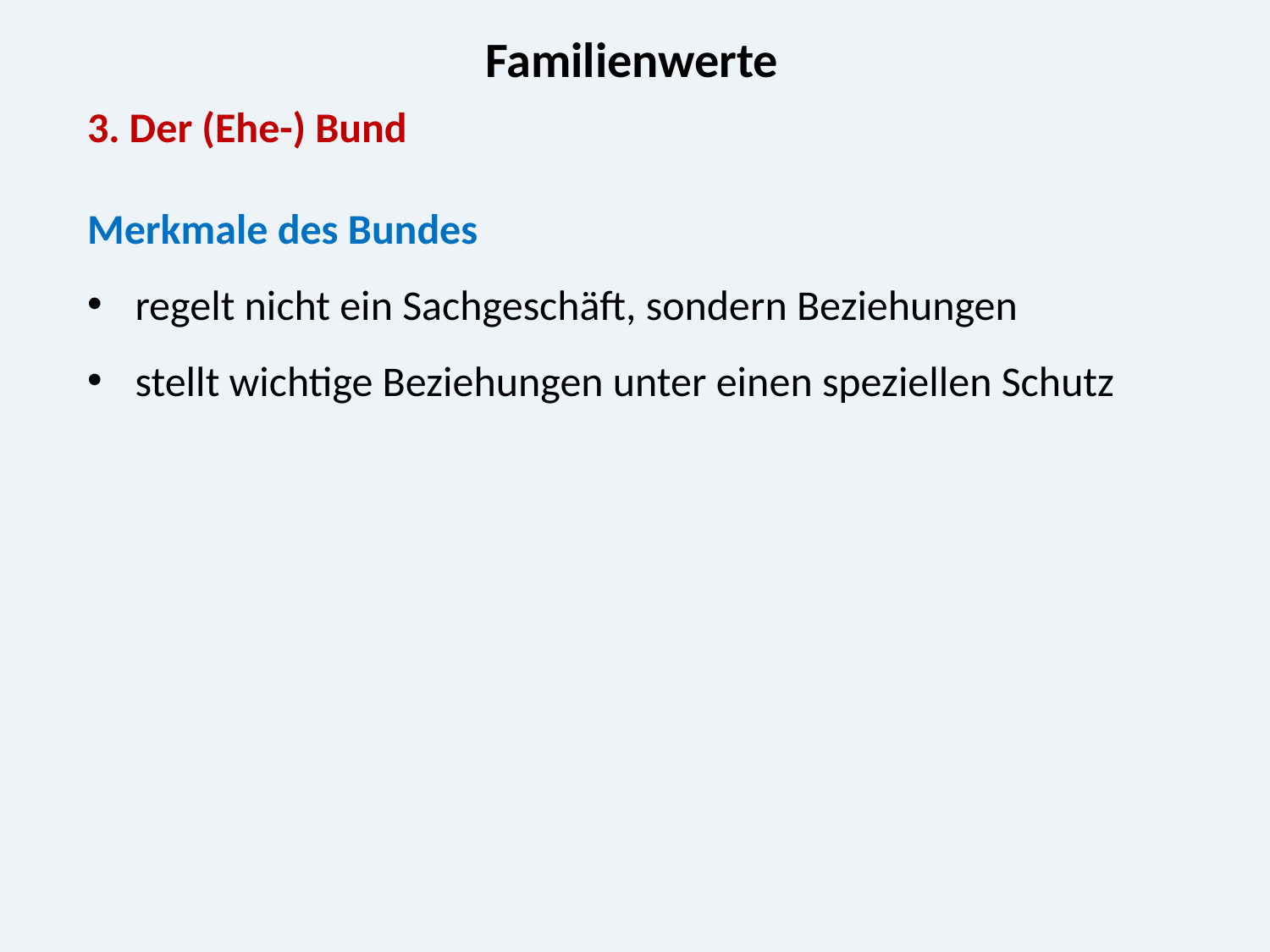

Familienwerte
3. Der (Ehe-) Bund

Merkmale des Bundes
regelt nicht ein Sachgeschäft, sondern Beziehungen
stellt wichtige Beziehungen unter einen speziellen Schutz